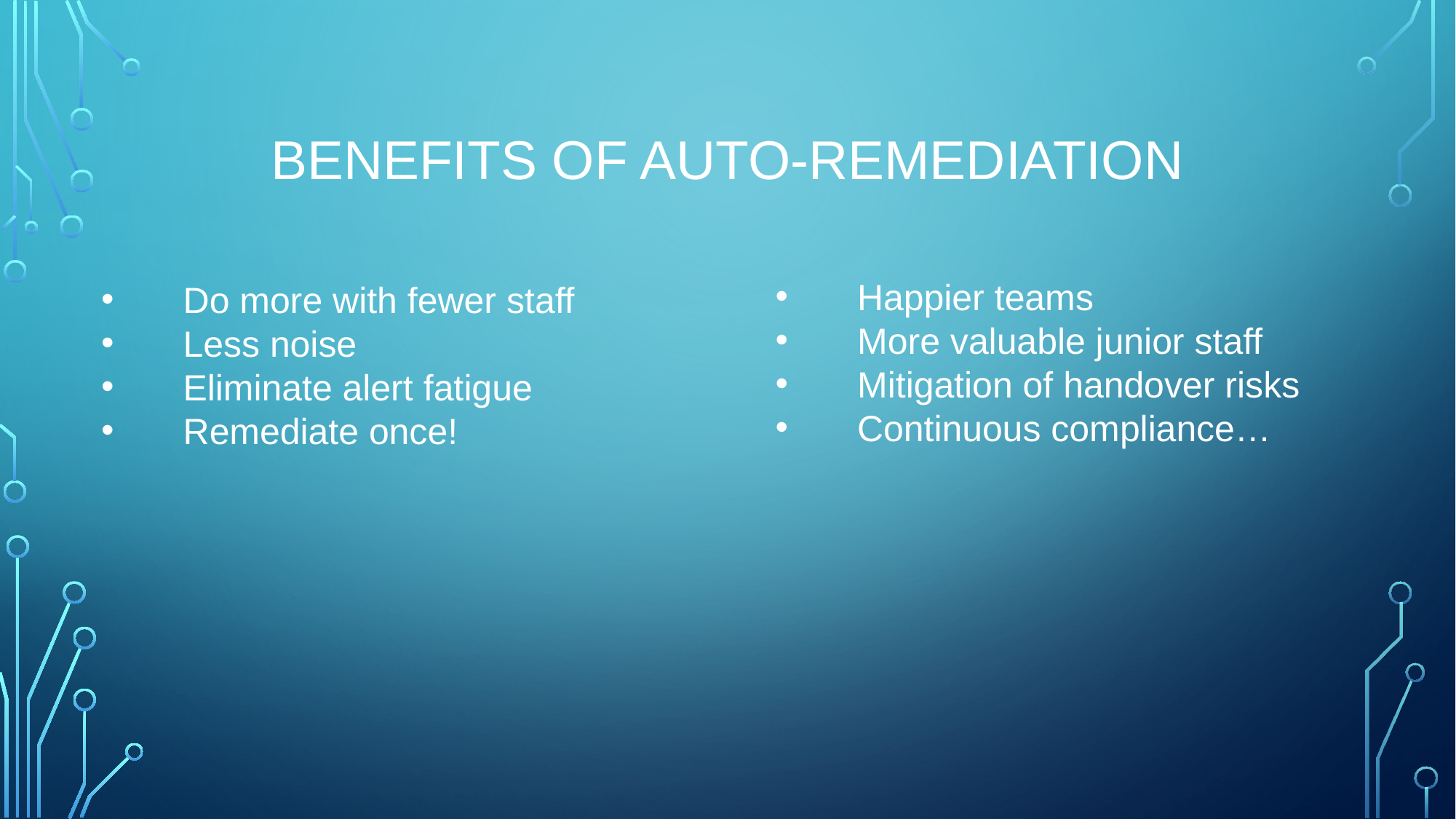

# Benefits of auto-remediation
Happier teams
More valuable junior staff
Mitigation of handover risks
Continuous compliance…
Do more with fewer staff
Less noise
Eliminate alert fatigue
Remediate once!